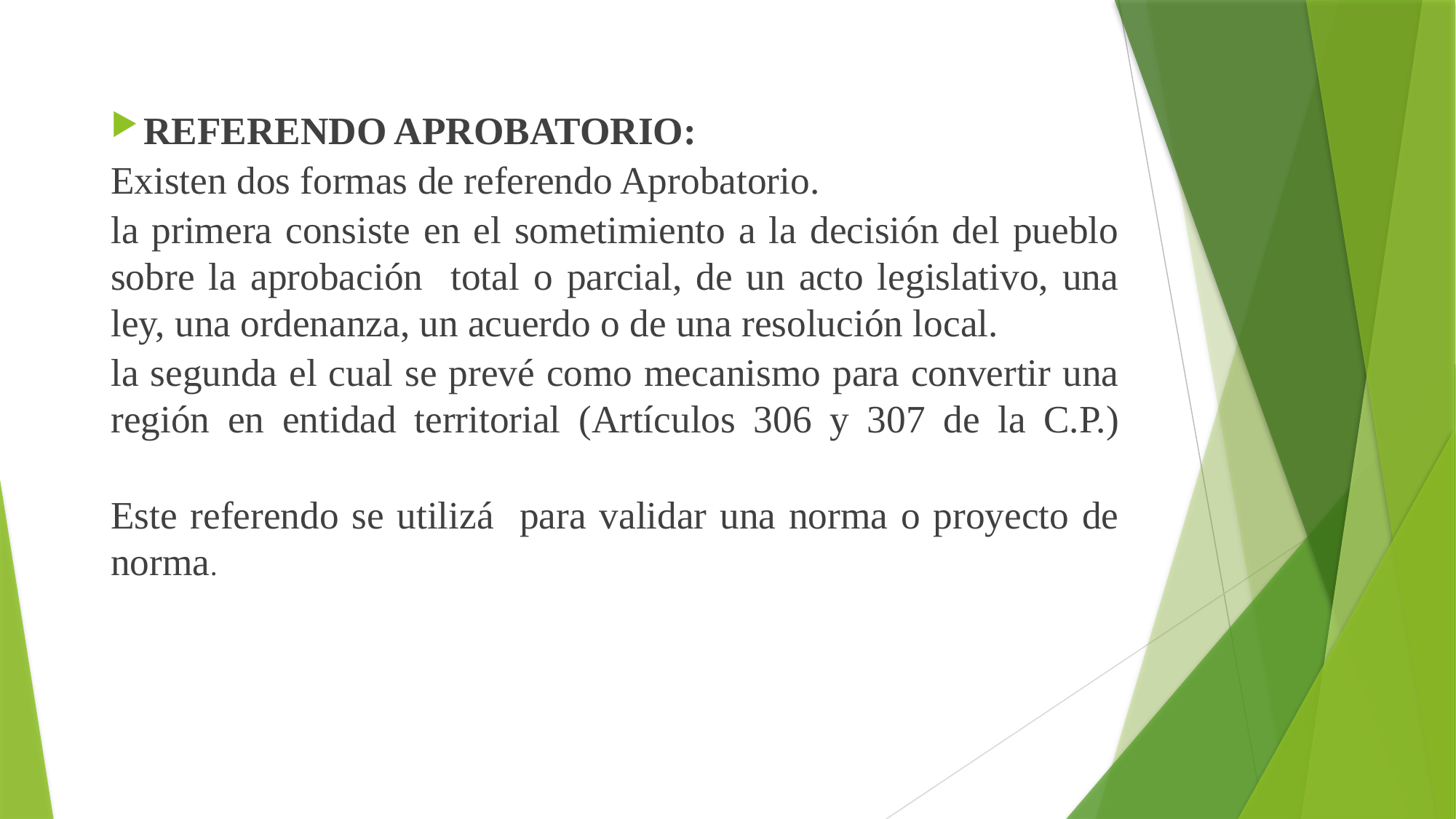

REFERENDO APROBATORIO:
Existen dos formas de referendo Aprobatorio.
la primera consiste en el sometimiento a la decisión del pueblo sobre la aprobación  total o parcial, de un acto legislativo, una ley, una ordenanza, un acuerdo o de una resolución local.
la segunda el cual se prevé como mecanismo para convertir una región en entidad territorial (Artículos 306 y 307 de la C.P.)
Este referendo se utilizá  para validar una norma o proyecto de norma.